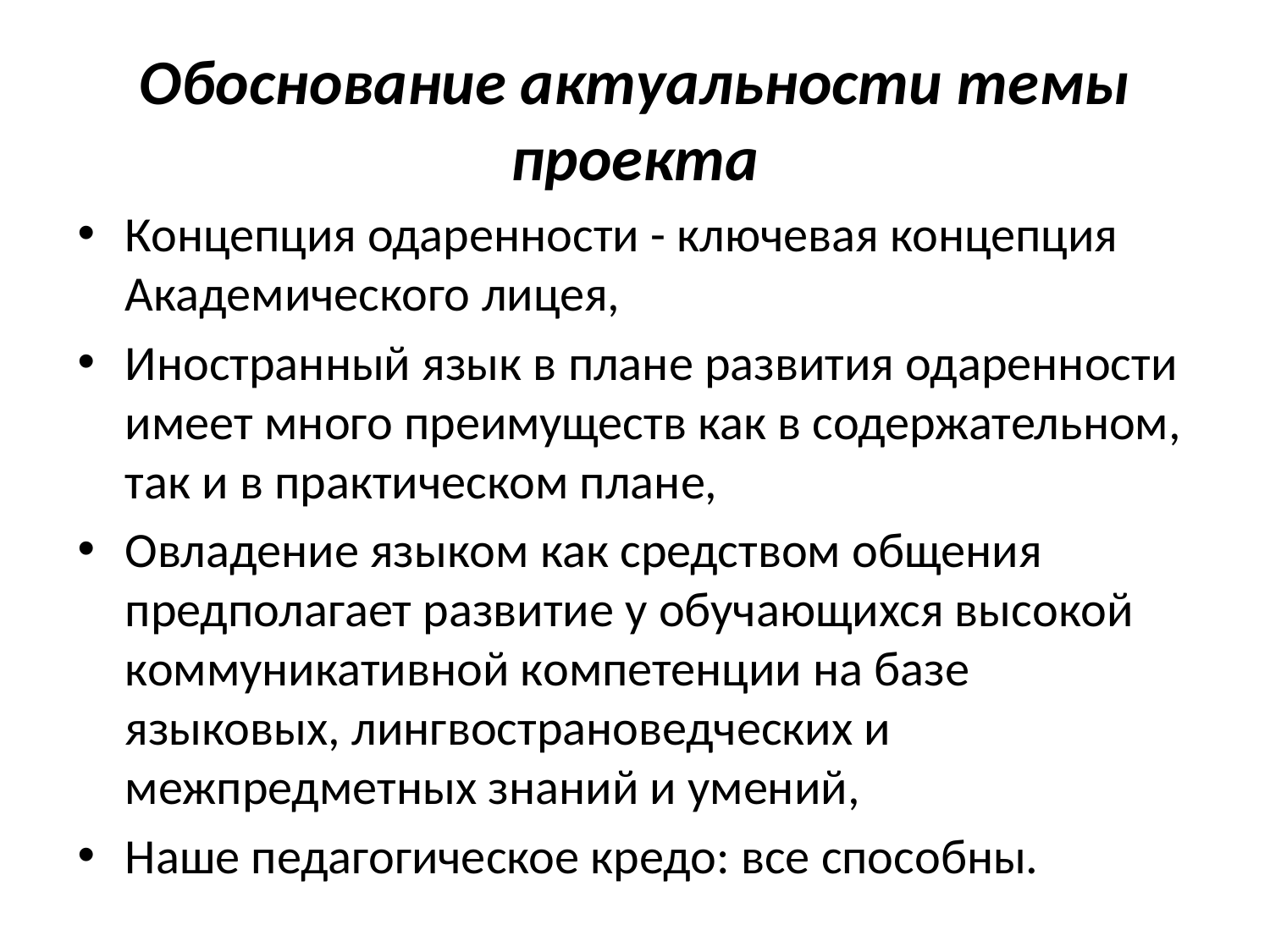

# Обоснование актуальности темы проекта
Концепция одаренности - ключевая концепция Академического лицея,
Иностранный язык в плане развития одаренности имеет много преимуществ как в содержательном, так и в практическом плане,
Овладение языком как средством общения предполагает развитие у обучающихся высокой коммуникативной компетенции на базе языковых, лингвострановедческих и межпредметных знаний и умений,
Наше педагогическое кредо: все способны.